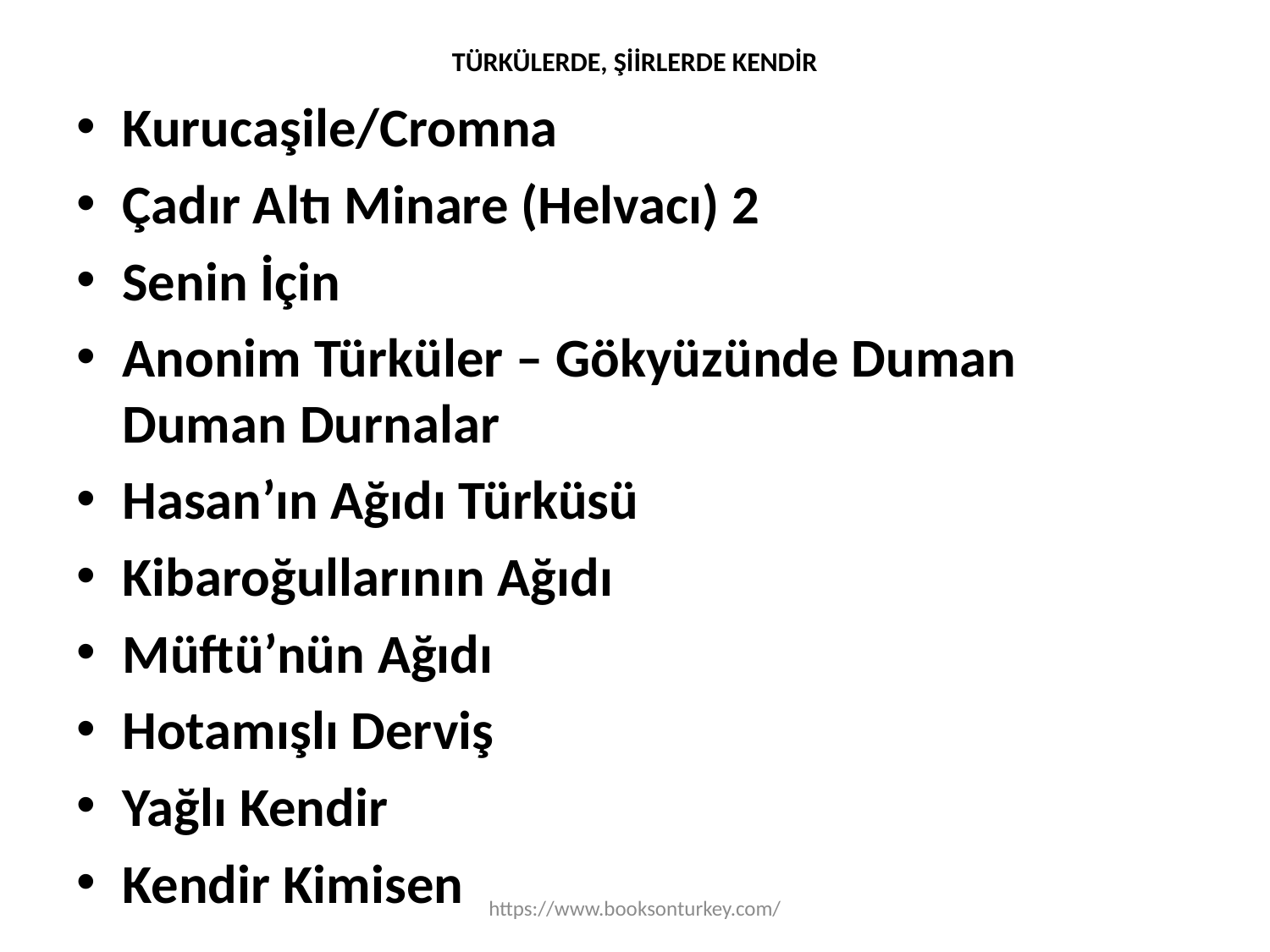

# TÜRKÜLERDE, ŞİİRLERDE KENDİR
Kurucaşile/Cromna
Çadır Altı Minare (Helvacı) 2
Senin İçin
Anonim Türküler – Gökyüzünde Duman Duman Durnalar
Hasan’ın Ağıdı Türküsü
Kibaroğullarının Ağıdı
Müftü’nün Ağıdı
Hotamışlı Derviş
Yağlı Kendir
Kendir Kimisen

https://www.booksonturkey.com/